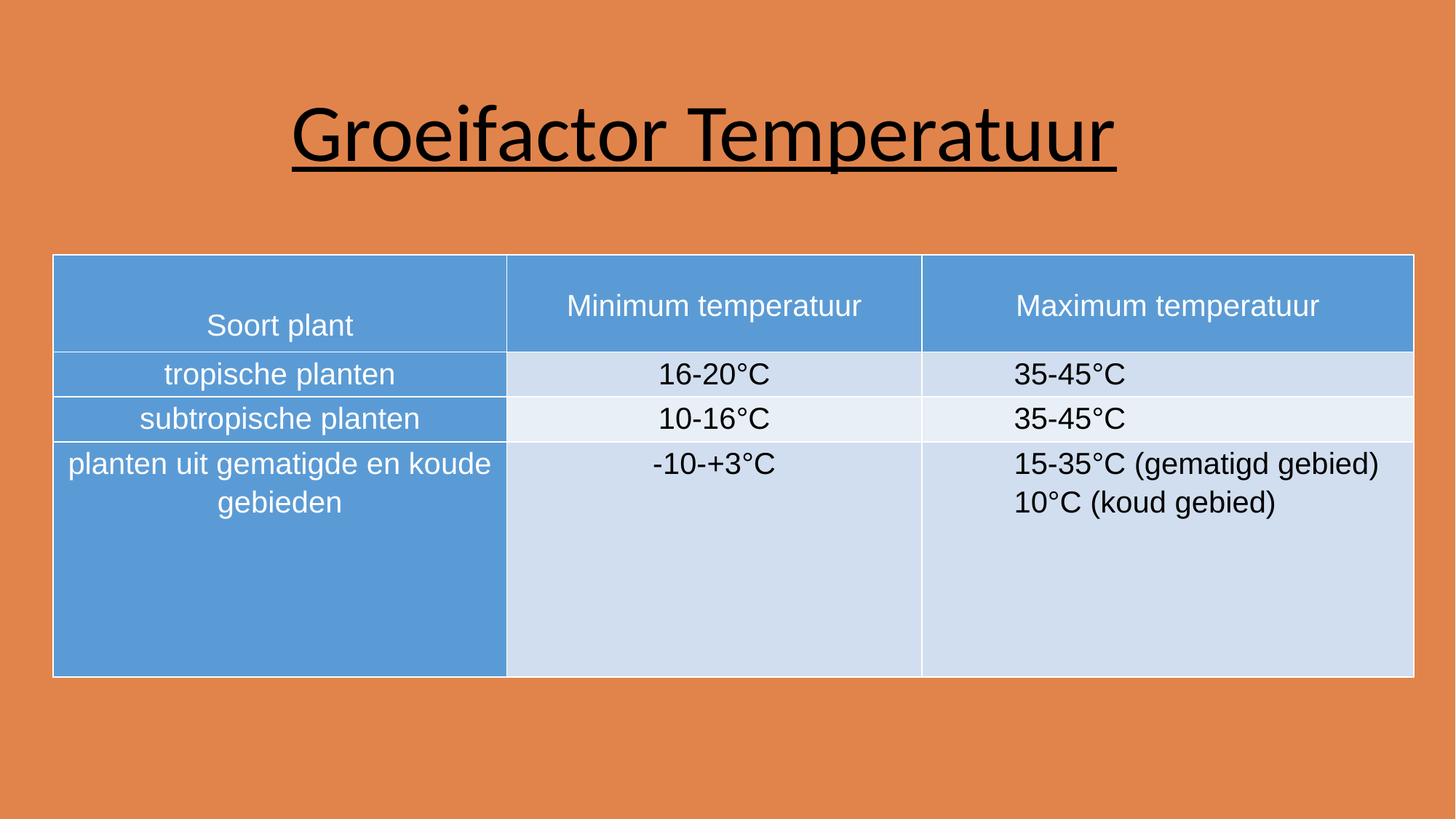

# Groeifactor Temperatuur
| Soort plant | Minimum temperatuur | Maximum temperatuur |
| --- | --- | --- |
| tropische planten | 16-20°C | 35-45°C |
| subtropische planten | 10-16°C | 35-45°C |
| planten uit gematigde en koude gebieden | -10-+3°C | 15-35°C (gematigd gebied) 10°C (koud gebied) |